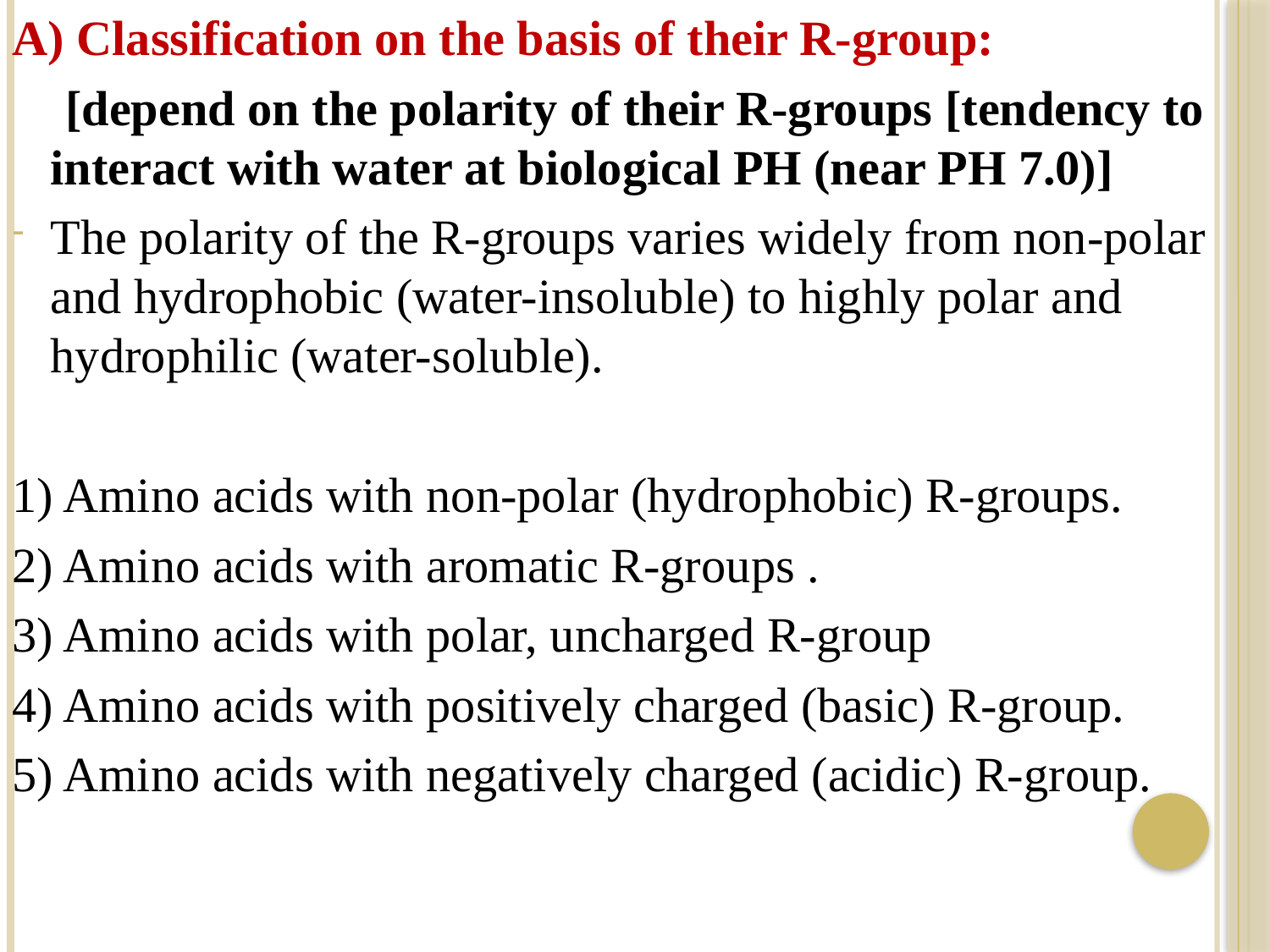

A) Classification on the basis of their R-group:
     [depend on the polarity of their R-groups [tendency to interact with water at biological PH (near PH 7.0)]
The polarity of the R-groups varies widely from non-polar and hydrophobic (water-insoluble) to highly polar and hydrophilic (water-soluble).

1) Amino acids with non-polar (hydrophobic) R-groups.
2) Amino acids with aromatic R-groups .
3) Amino acids with polar, uncharged R-group
4) Amino acids with positively charged (basic) R-group.
5) Amino acids with negatively charged (acidic) R-group.